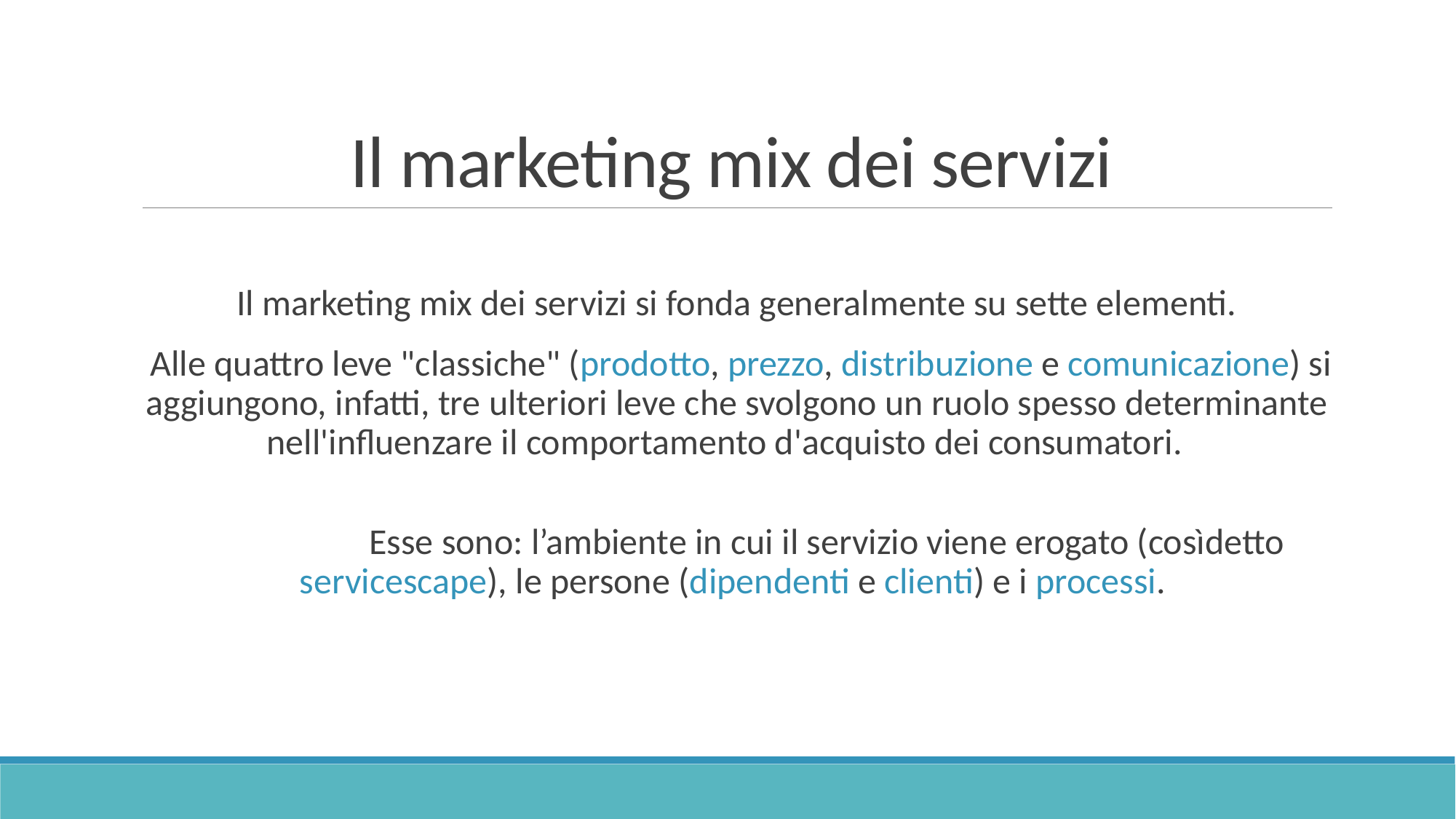

# Il marketing mix dei servizi
Il marketing mix dei servizi si fonda generalmente su sette elementi.
 Alle quattro leve "classiche" (prodotto, prezzo, distribuzione e comunicazione) si aggiungono, infatti, tre ulteriori leve che svolgono un ruolo spesso determinante nell'influenzare il comportamento d'acquisto dei consumatori.
                                                                                                                                                                        Esse sono: l’ambiente in cui il servizio viene erogato (cosìdetto servicescape), le persone (dipendenti e clienti) e i processi.